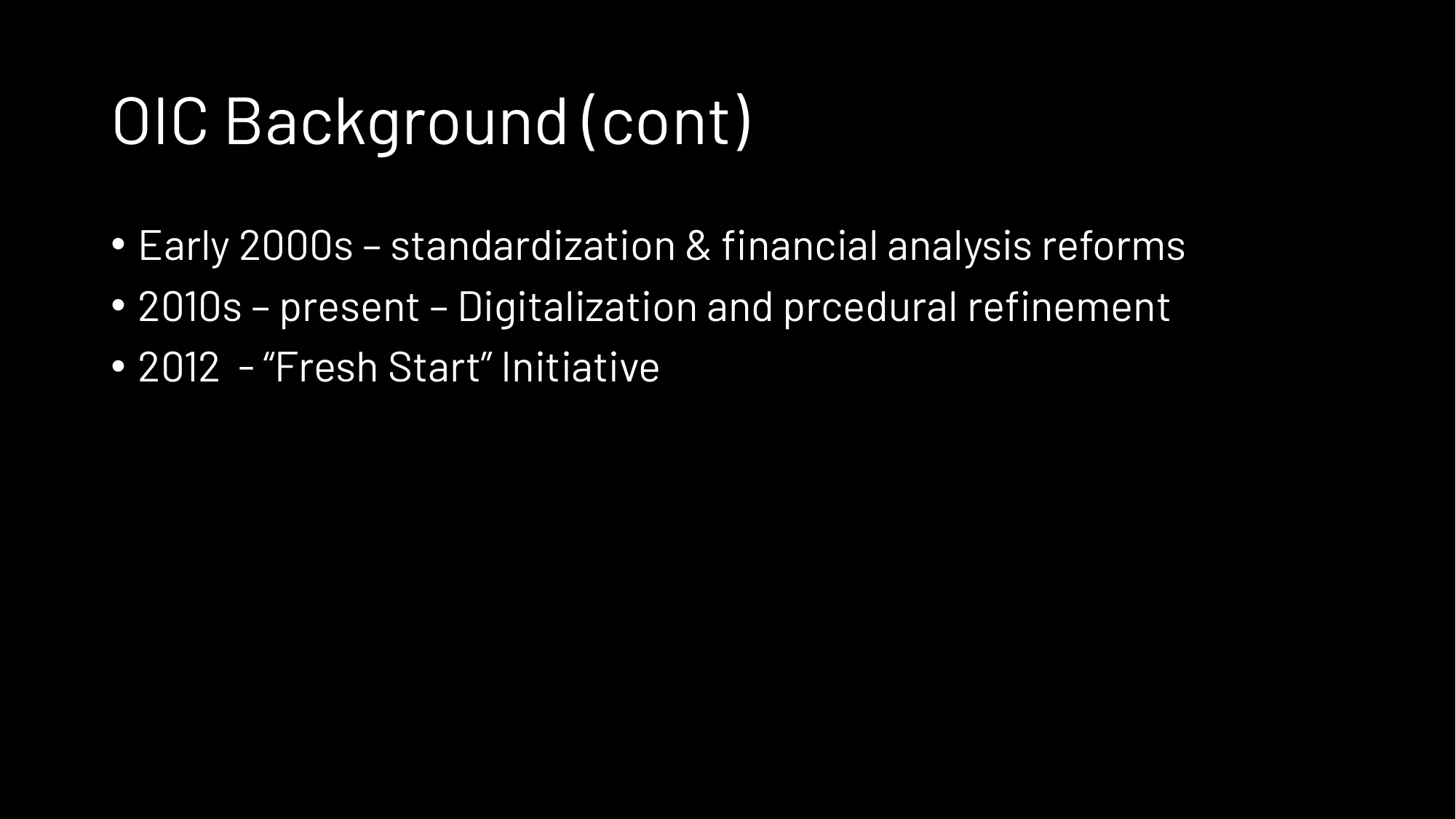

# OIC Background (cont)
Early 2000s – standardization & financial analysis reforms
2010s – present – Digitalization and prcedural refinement
2012  - “Fresh Start” Initiative